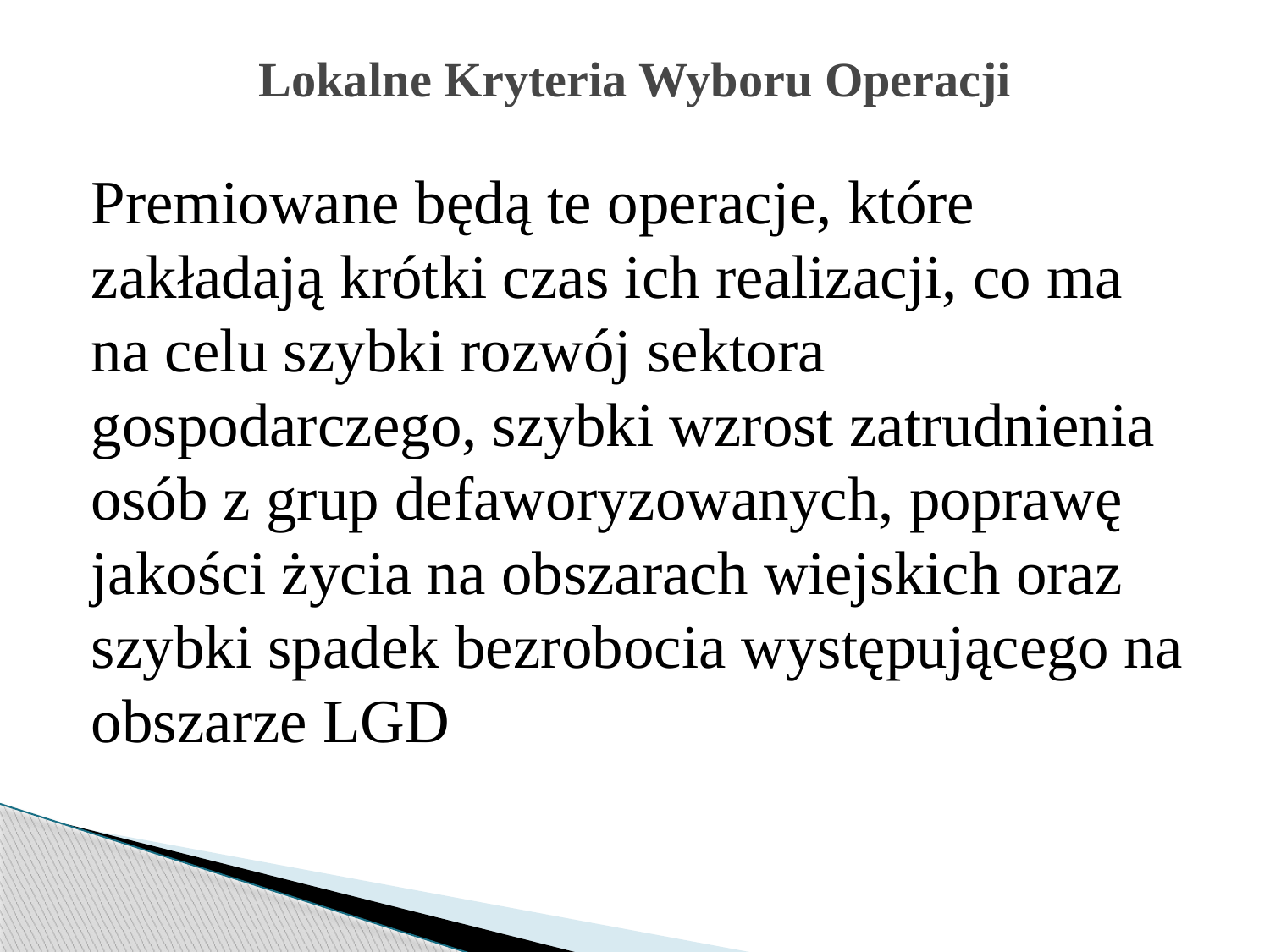

# Lokalne Kryteria Wyboru Operacji
Premiowane będą te operacje, które zakładają krótki czas ich realizacji, co ma na celu szybki rozwój sektora gospodarczego, szybki wzrost zatrudnienia osób z grup defaworyzowanych, poprawę jakości życia na obszarach wiejskich oraz szybki spadek bezrobocia występującego na obszarze LGD